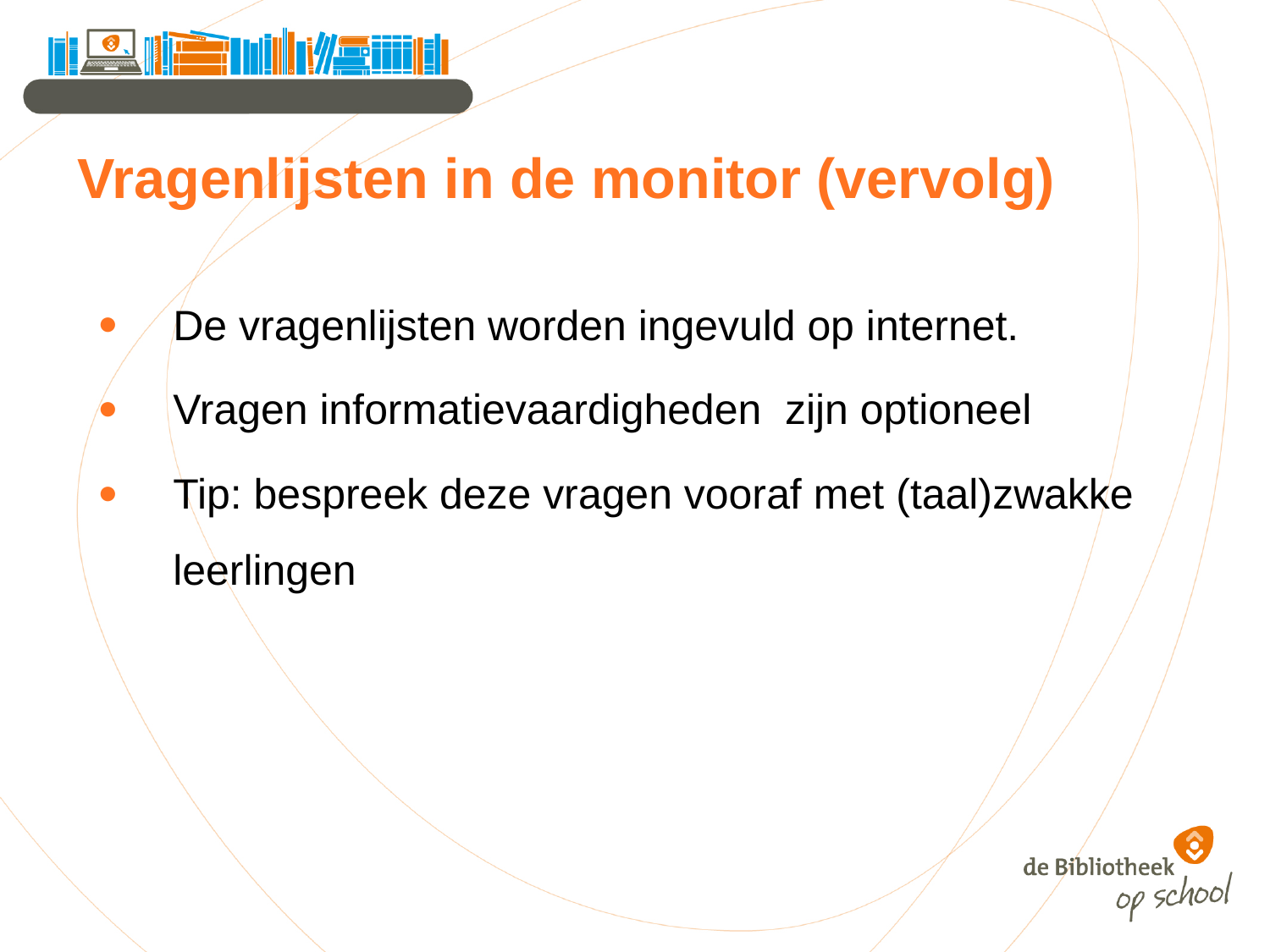

# Vragenlijsten in de monitor (vervolg)
De vragenlijsten worden ingevuld op internet.
Vragen informatievaardigheden  zijn optioneel
Tip: bespreek deze vragen vooraf met (taal)zwakke leerlingen